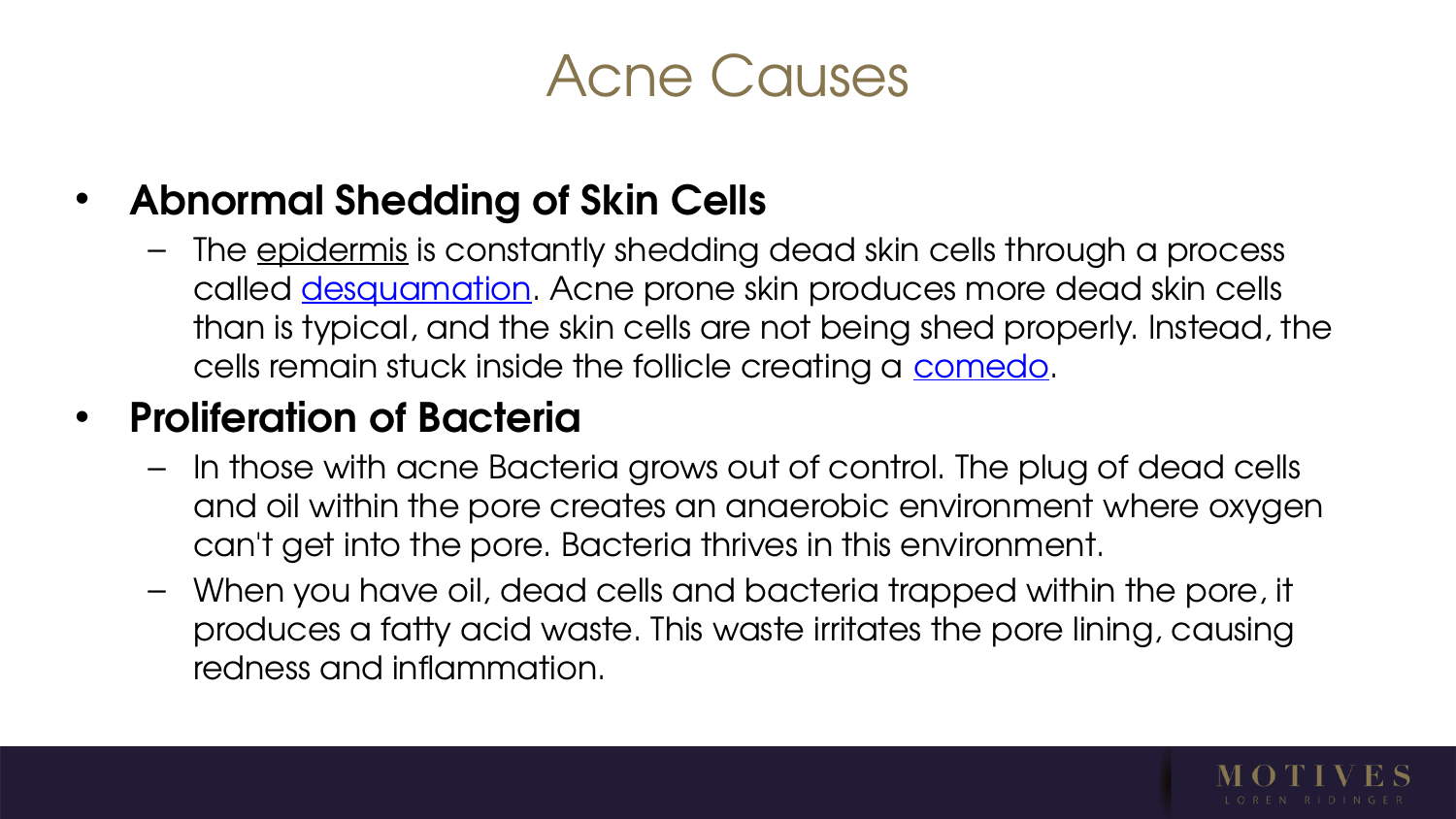

Acne Causes
Abnormal Shedding of Skin Cells
The epidermis is constantly shedding dead skin cells through a process called desquamation. Acne prone skin produces more dead skin cells than is typical, and the skin cells are not being shed properly. Instead, the cells remain stuck inside the follicle creating a comedo.
Proliferation of Bacteria
In those with acne Bacteria grows out of control. The plug of dead cells and oil within the pore creates an anaerobic environment where oxygen can't get into the pore. Bacteria thrives in this environment.
When you have oil, dead cells and bacteria trapped within the pore, it produces a fatty acid waste. This waste irritates the pore lining, causing redness and inflammation.